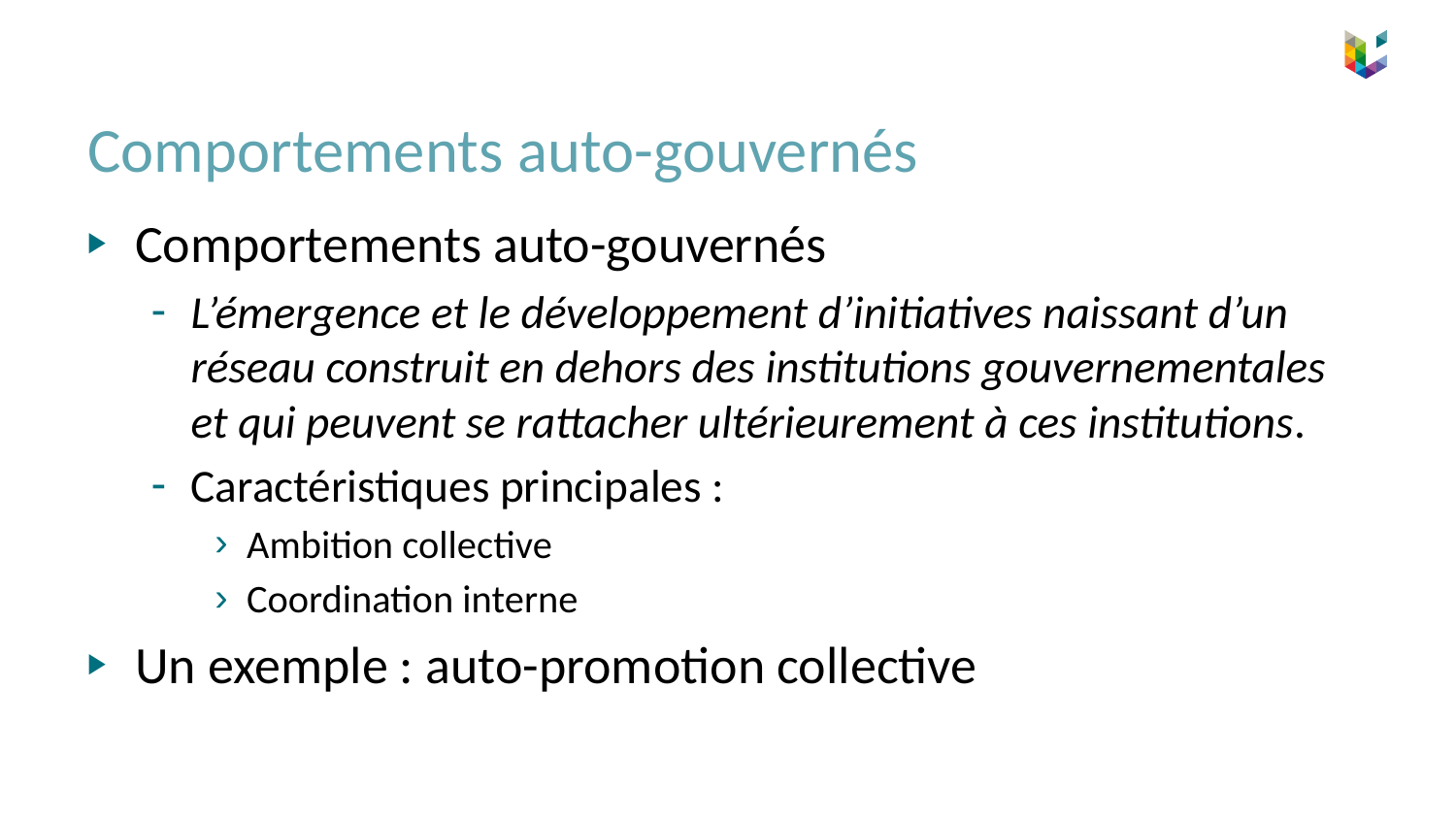

# Comportements auto-gouvernés
Comportements auto-gouvernés
L’émergence et le développement d’initiatives naissant d’un réseau construit en dehors des institutions gouvernementales et qui peuvent se rattacher ultérieurement à ces institutions.
Caractéristiques principales :
Ambition collective
Coordination interne
Un exemple : auto-promotion collective